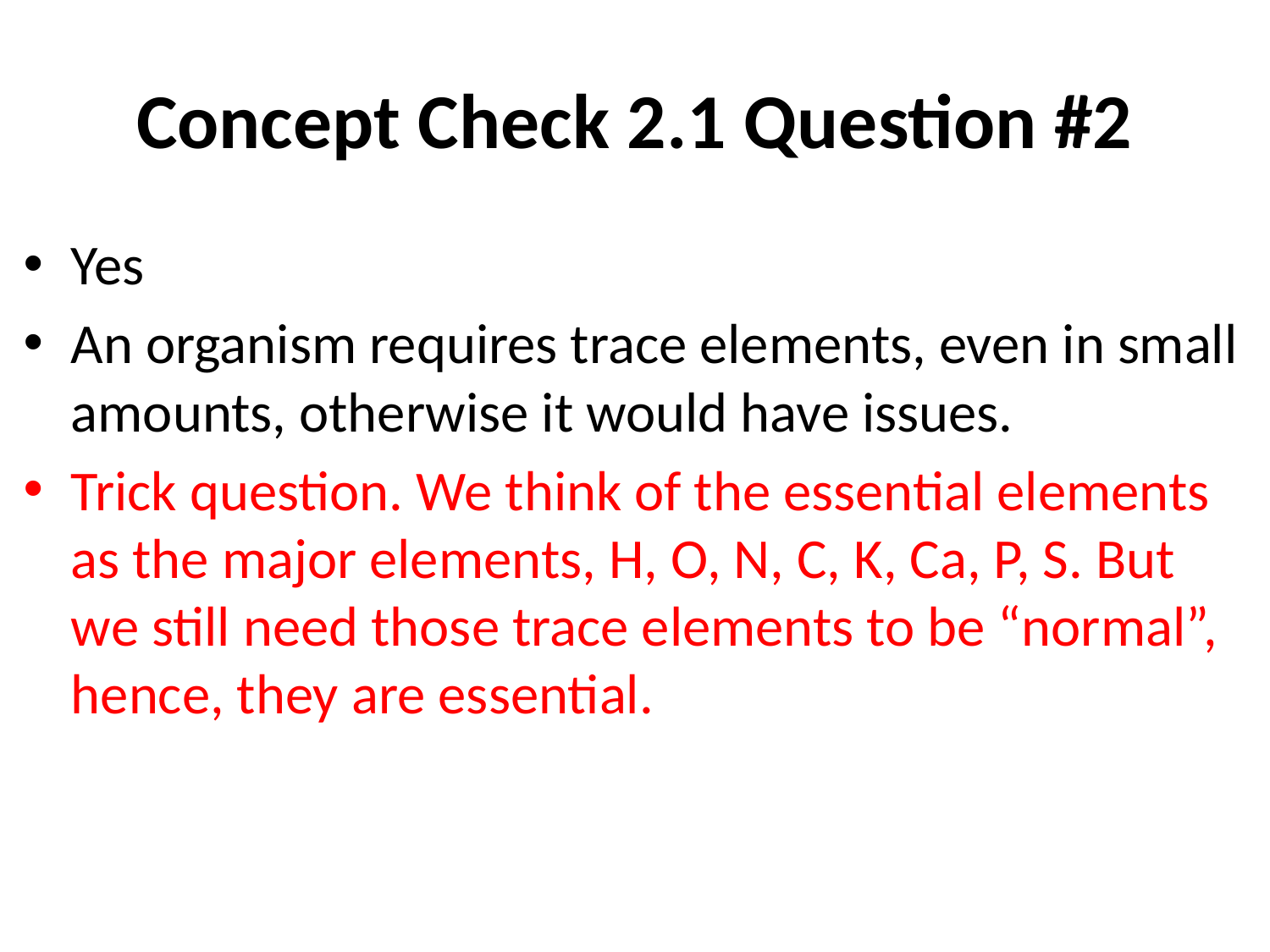

# Concept Check 2.1 Question #2
Yes
An organism requires trace elements, even in small amounts, otherwise it would have issues.
Trick question. We think of the essential elements as the major elements, H, O, N, C, K, Ca, P, S. But we still need those trace elements to be “normal”, hence, they are essential.